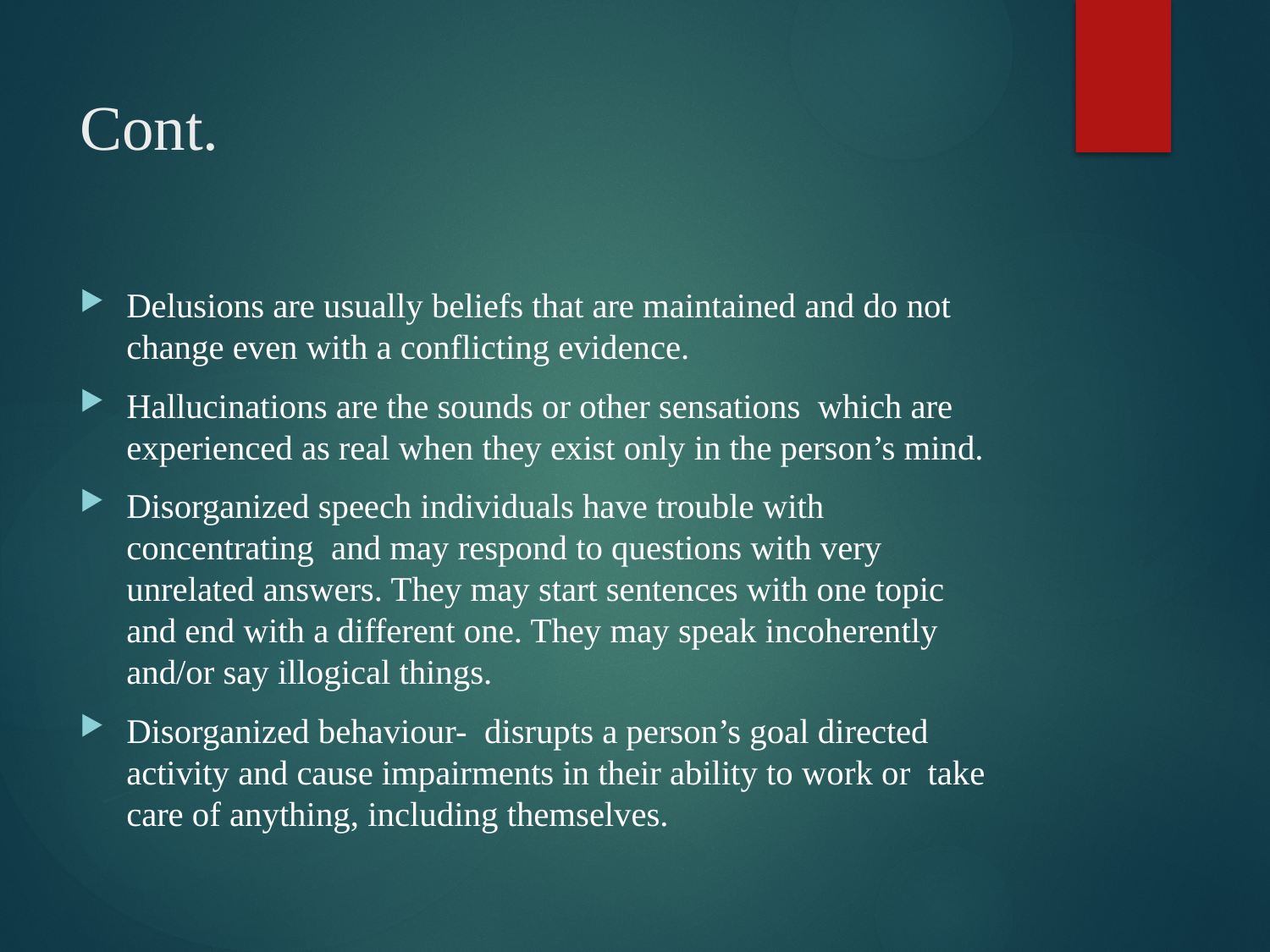

# Cont.
Delusions are usually beliefs that are maintained and do not change even with a conflicting evidence.
Hallucinations are the sounds or other sensations  which are experienced as real when they exist only in the person’s mind.
Disorganized speech individuals have trouble with  concentrating  and may respond to questions with very unrelated answers. They may start sentences with one topic and end with a different one. They may speak incoherently and/or say illogical things.
Disorganized behaviour-  disrupts a person’s goal directed activity and cause impairments in their ability to work or  take care of anything, including themselves.